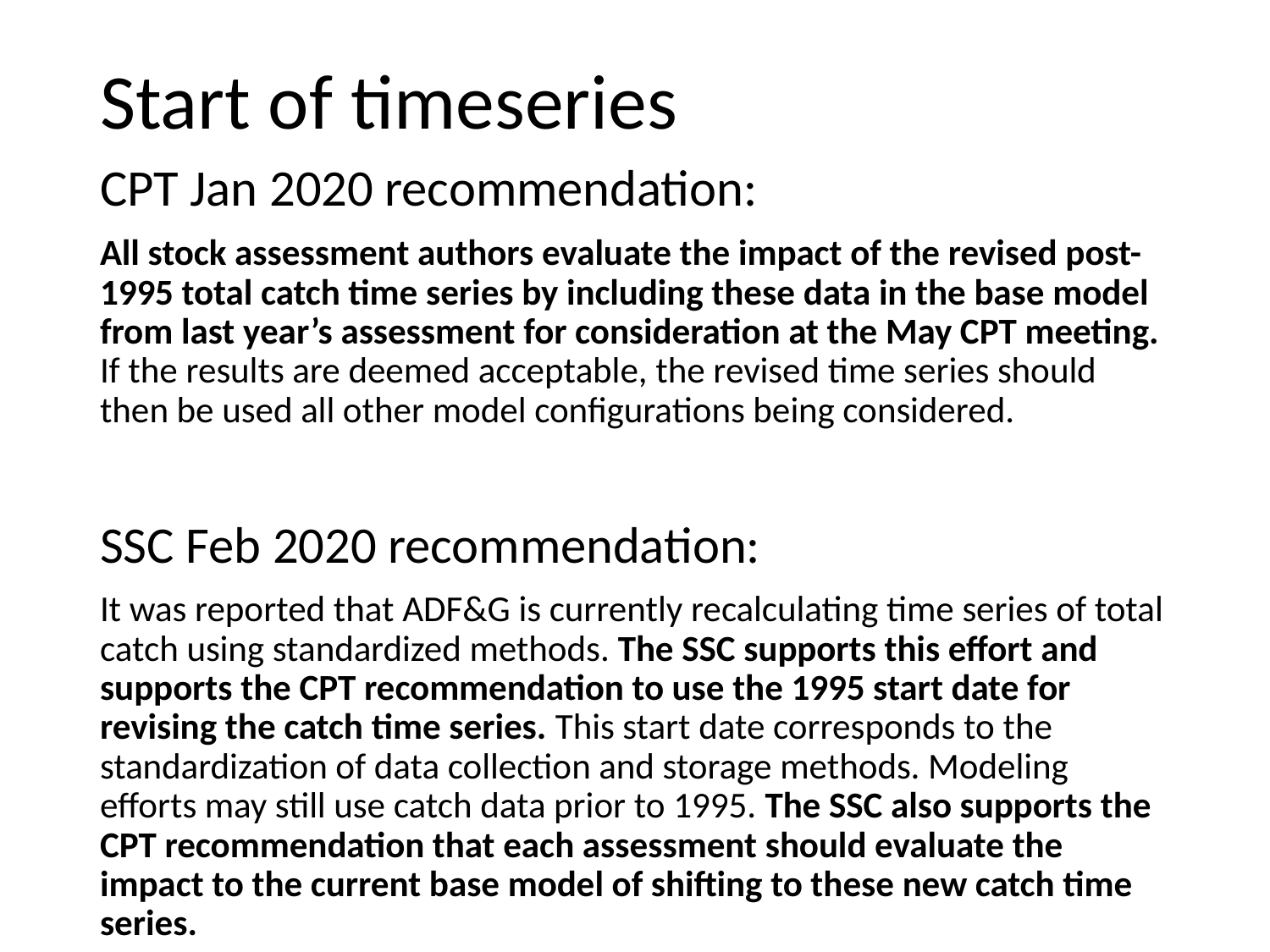

# Start of timeseries
CPT Jan 2020 recommendation:
All stock assessment authors evaluate the impact of the revised post-1995 total catch time series by including these data in the base model from last year’s assessment for consideration at the May CPT meeting. If the results are deemed acceptable, the revised time series should then be used all other model configurations being considered.

SSC Feb 2020 recommendation:
It was reported that ADF&G is currently recalculating time series of total catch using standardized methods. The SSC supports this effort and supports the CPT recommendation to use the 1995 start date for revising the catch time series. This start date corresponds to the standardization of data collection and storage methods. Modeling efforts may still use catch data prior to 1995. The SSC also supports the CPT recommendation that each assessment should evaluate the impact to the current base model of shifting to these new catch time series.